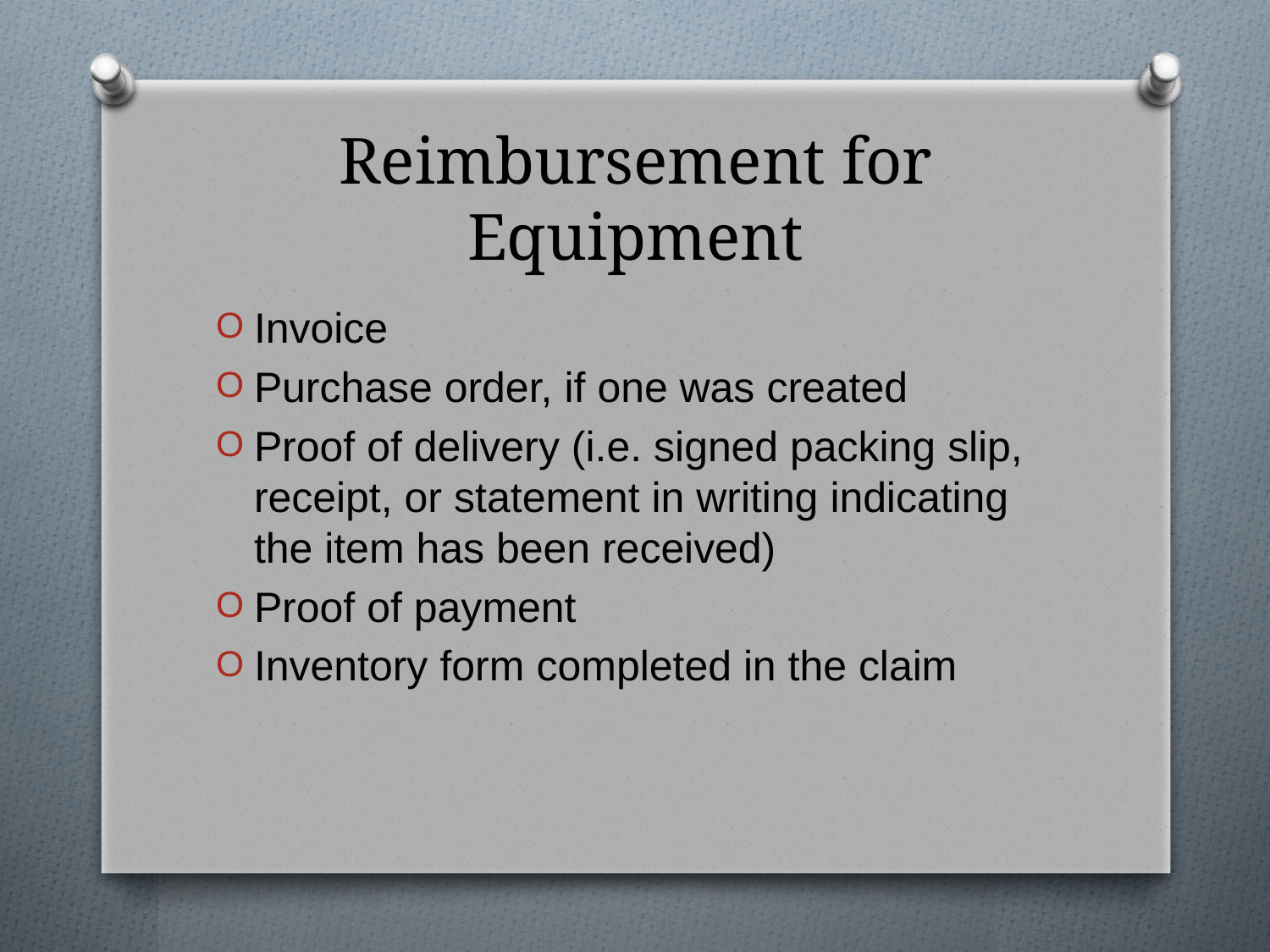

# Reimbursement for Equipment
Invoice
Purchase order, if one was created
Proof of delivery (i.e. signed packing slip, receipt, or statement in writing indicating the item has been received)
Proof of payment
Inventory form completed in the claim